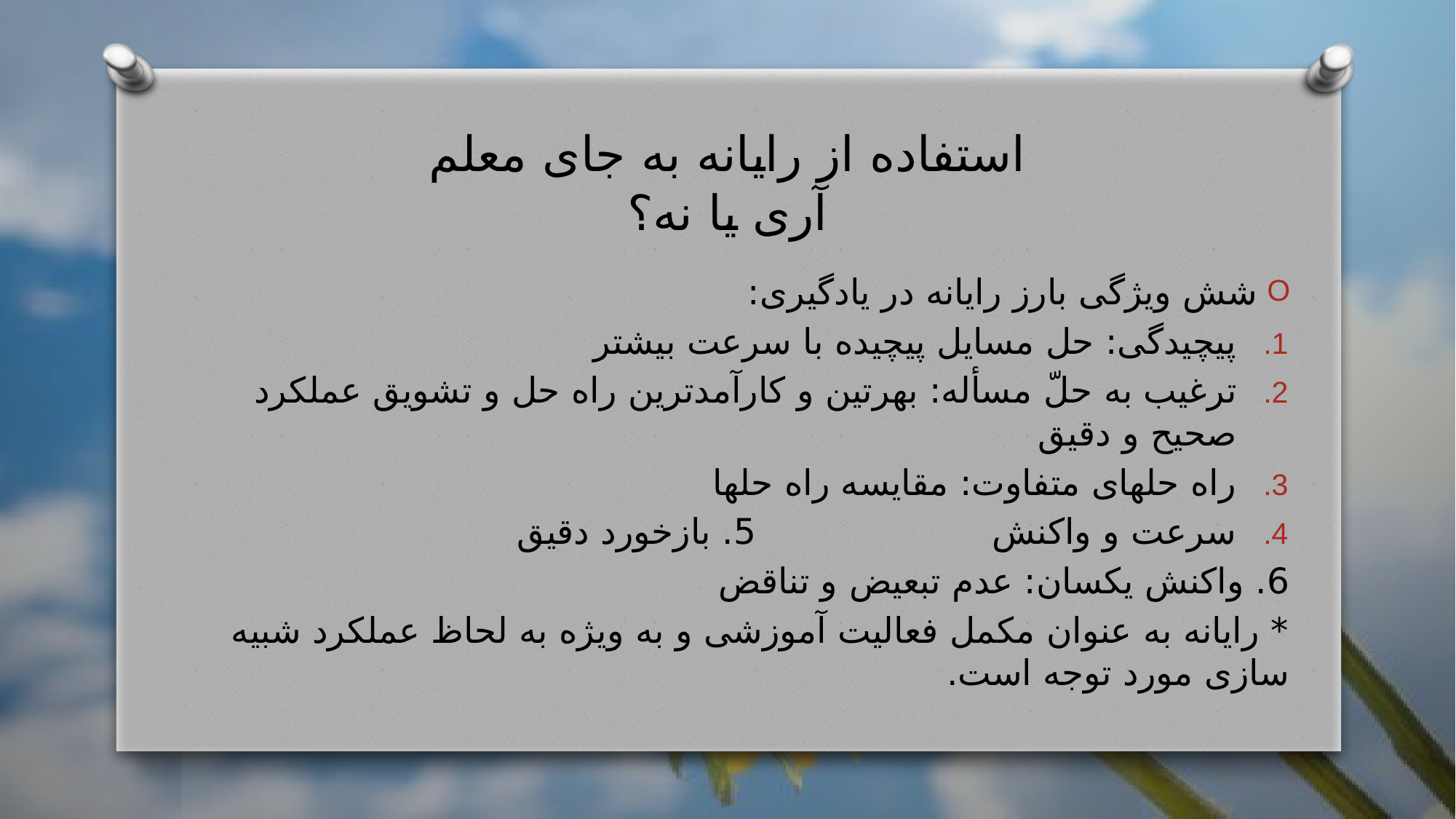

# استفاده از رایانه به جای معلم آری یا نه؟
شش ویژگی بارز رایانه در یادگیری:
پیچیدگی: حل مسایل پیچیده با سرعت بیشتر
ترغیب به حلّ مسأله: بهرتین و کارآمدترین راه حل و تشویق عملکرد صحیح و دقیق
راه حلهای متفاوت: مقایسه راه حلها
سرعت و واکنش                     5. بازخورد دقیق
6. واکنش یکسان: عدم تبعیض و تناقض
* رایانه به عنوان مکمل فعالیت آموزشی و به ویژه به لحاظ عملکرد شبیه سازی مورد توجه است.